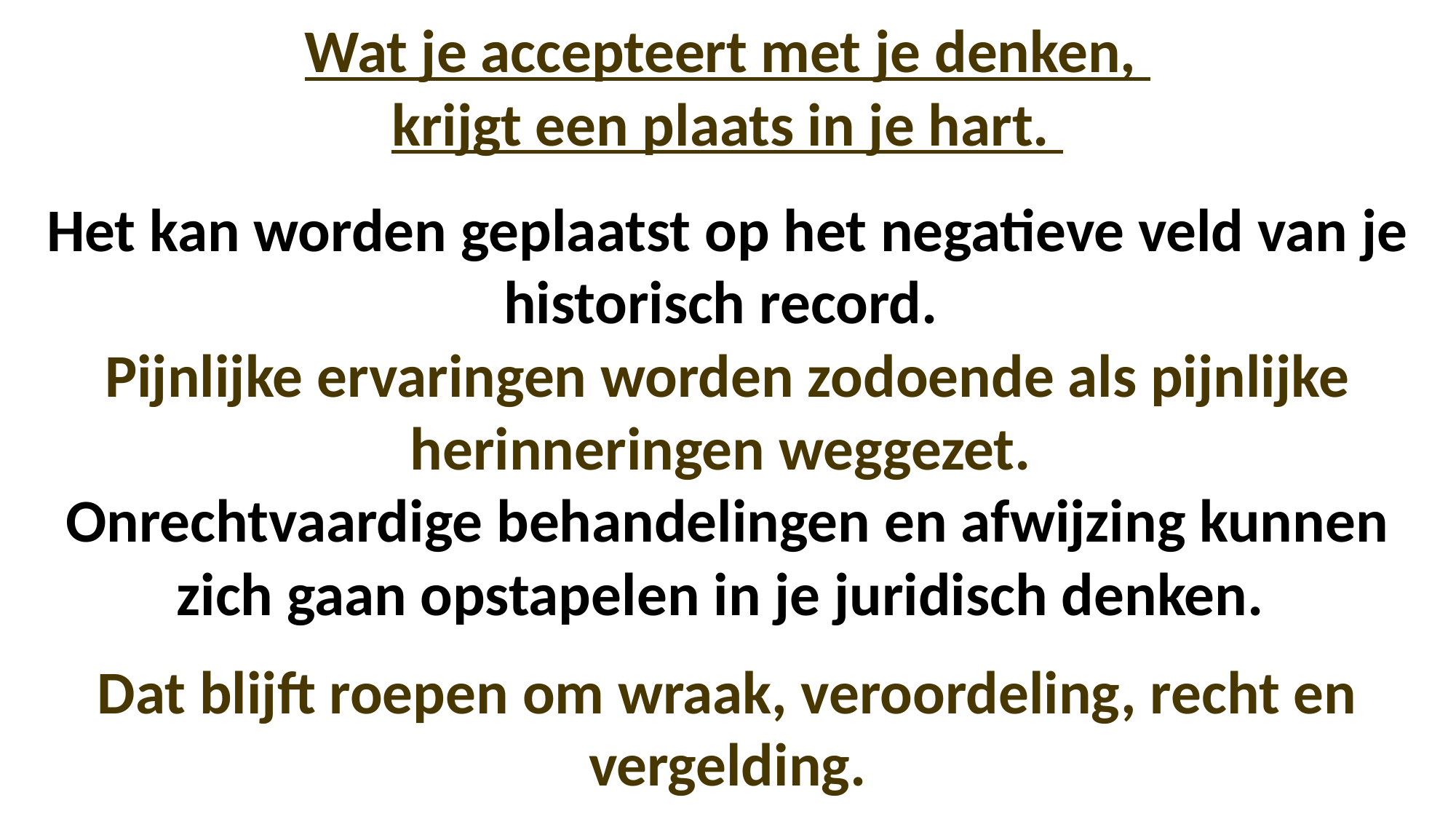

Wat je accepteert met je denken,
krijgt een plaats in je hart.

Het kan worden geplaatst op het negatieve veld van je historisch record.
Pijnlijke ervaringen worden zodoende als pijnlijke herinneringen weggezet.
Onrechtvaardige behandelingen en afwijzing kunnen zich gaan opstapelen in je juridisch denken.

Dat blijft roepen om wraak, veroordeling, recht en vergelding.